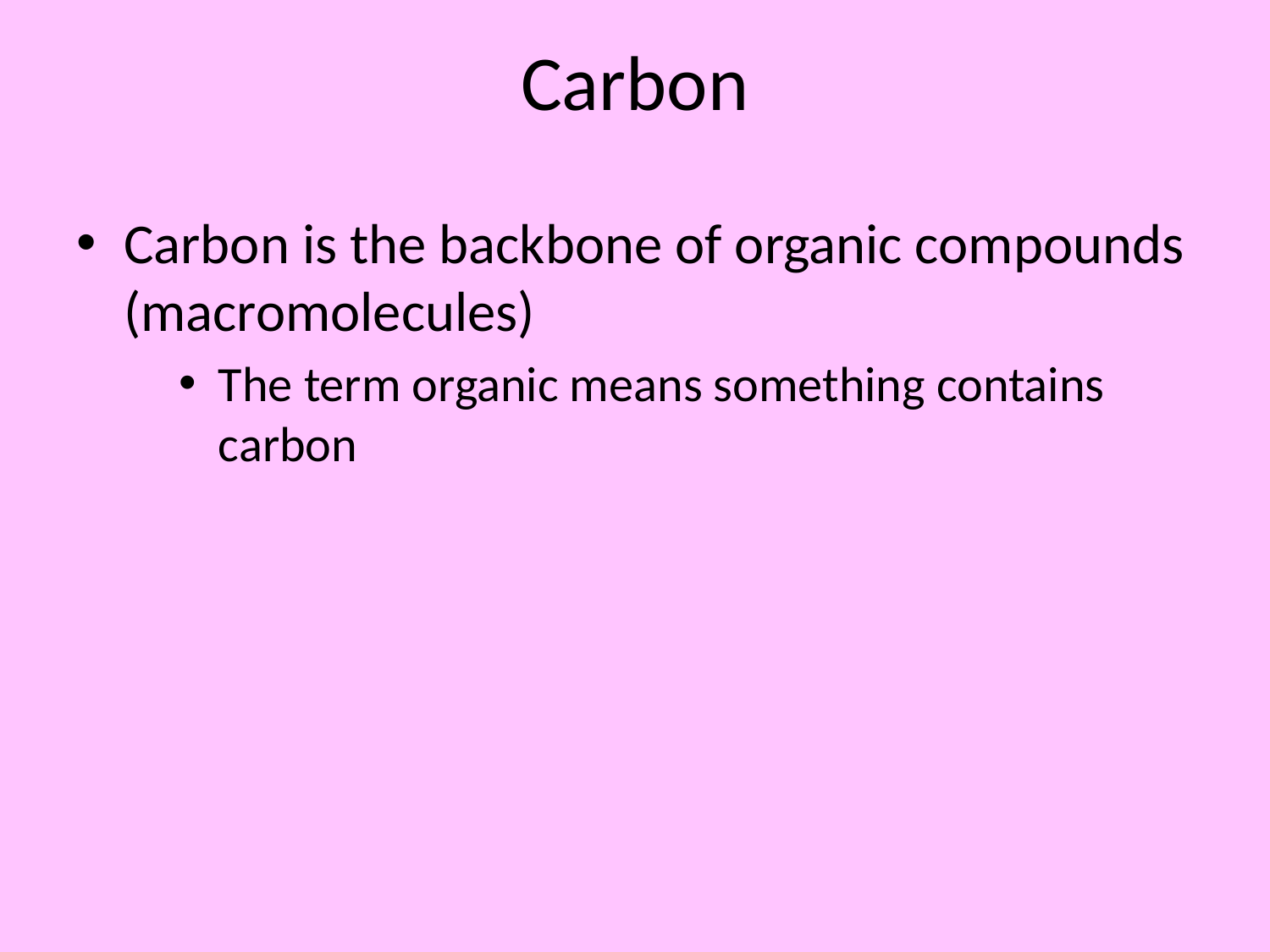

# Carbon
Carbon is the backbone of organic compounds (macromolecules)
The term organic means something contains carbon